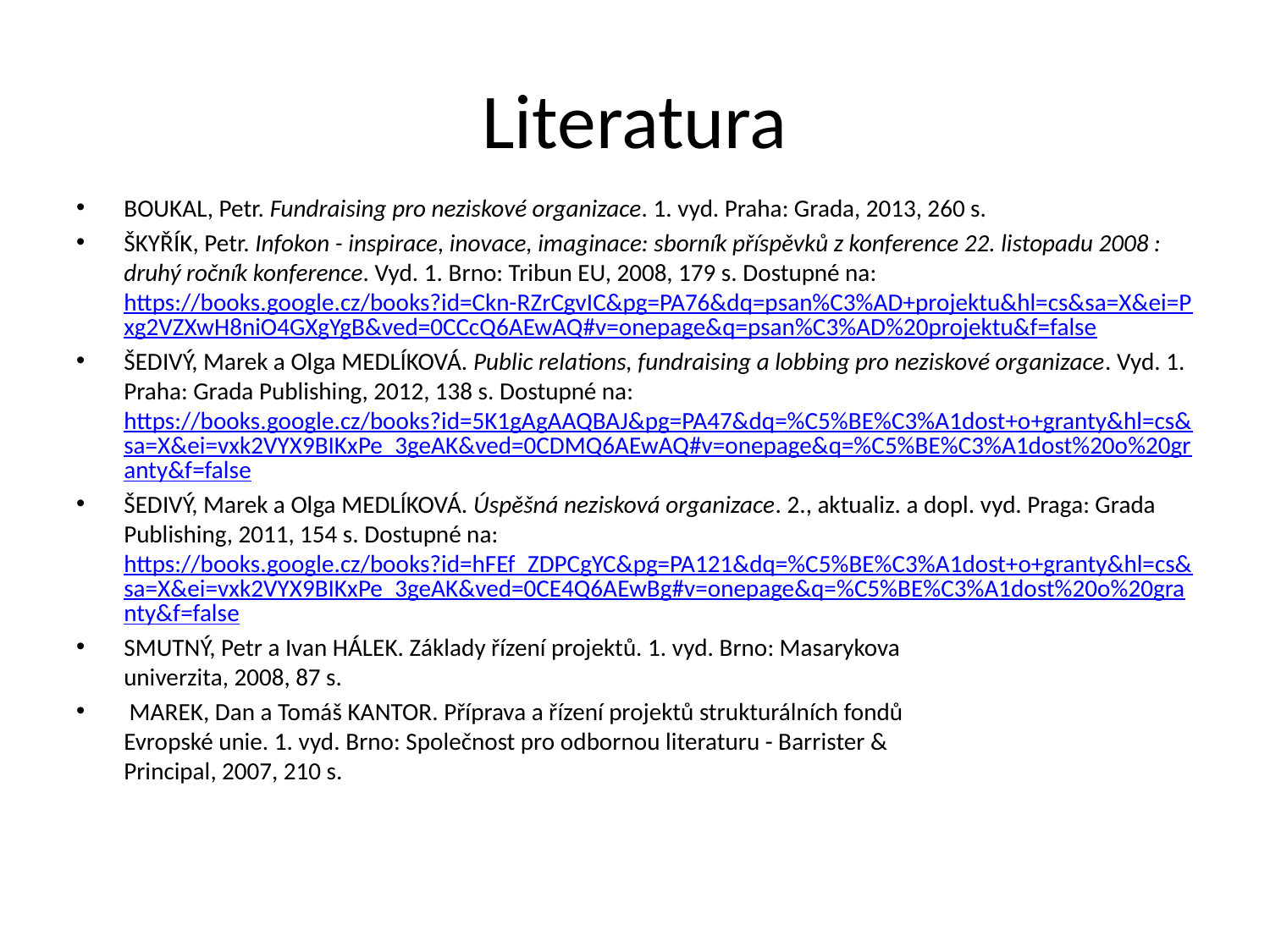

# Literatura
BOUKAL, Petr. Fundraising pro neziskové organizace. 1. vyd. Praha: Grada, 2013, 260 s.
ŠKYŘÍK, Petr. Infokon - inspirace, inovace, imaginace: sborník příspěvků z konference 22. listopadu 2008 : druhý ročník konference. Vyd. 1. Brno: Tribun EU, 2008, 179 s. Dostupné na: https://books.google.cz/books?id=Ckn-RZrCgvIC&pg=PA76&dq=psan%C3%AD+projektu&hl=cs&sa=X&ei=Pxg2VZXwH8niO4GXgYgB&ved=0CCcQ6AEwAQ#v=onepage&q=psan%C3%AD%20projektu&f=false
ŠEDIVÝ, Marek a Olga MEDLÍKOVÁ. Public relations, fundraising a lobbing pro neziskové organizace. Vyd. 1. Praha: Grada Publishing, 2012, 138 s. Dostupné na: https://books.google.cz/books?id=5K1gAgAAQBAJ&pg=PA47&dq=%C5%BE%C3%A1dost+o+granty&hl=cs&sa=X&ei=vxk2VYX9BIKxPe_3geAK&ved=0CDMQ6AEwAQ#v=onepage&q=%C5%BE%C3%A1dost%20o%20granty&f=false
ŠEDIVÝ, Marek a Olga MEDLÍKOVÁ. Úspěšná nezisková organizace. 2., aktualiz. a dopl. vyd. Praga: Grada Publishing, 2011, 154 s. Dostupné na: https://books.google.cz/books?id=hFEf_ZDPCgYC&pg=PA121&dq=%C5%BE%C3%A1dost+o+granty&hl=cs&sa=X&ei=vxk2VYX9BIKxPe_3geAK&ved=0CE4Q6AEwBg#v=onepage&q=%C5%BE%C3%A1dost%20o%20granty&f=false
SMUTNÝ, Petr a Ivan HÁLEK. Základy řízení projektů. 1. vyd. Brno: Masarykova
univerzita, 2008, 87 s.
 MAREK, Dan a Tomáš KANTOR. Příprava a řízení projektů strukturálních fondů
Evropské unie. 1. vyd. Brno: Společnost pro odbornou literaturu - Barrister &
Principal, 2007, 210 s.